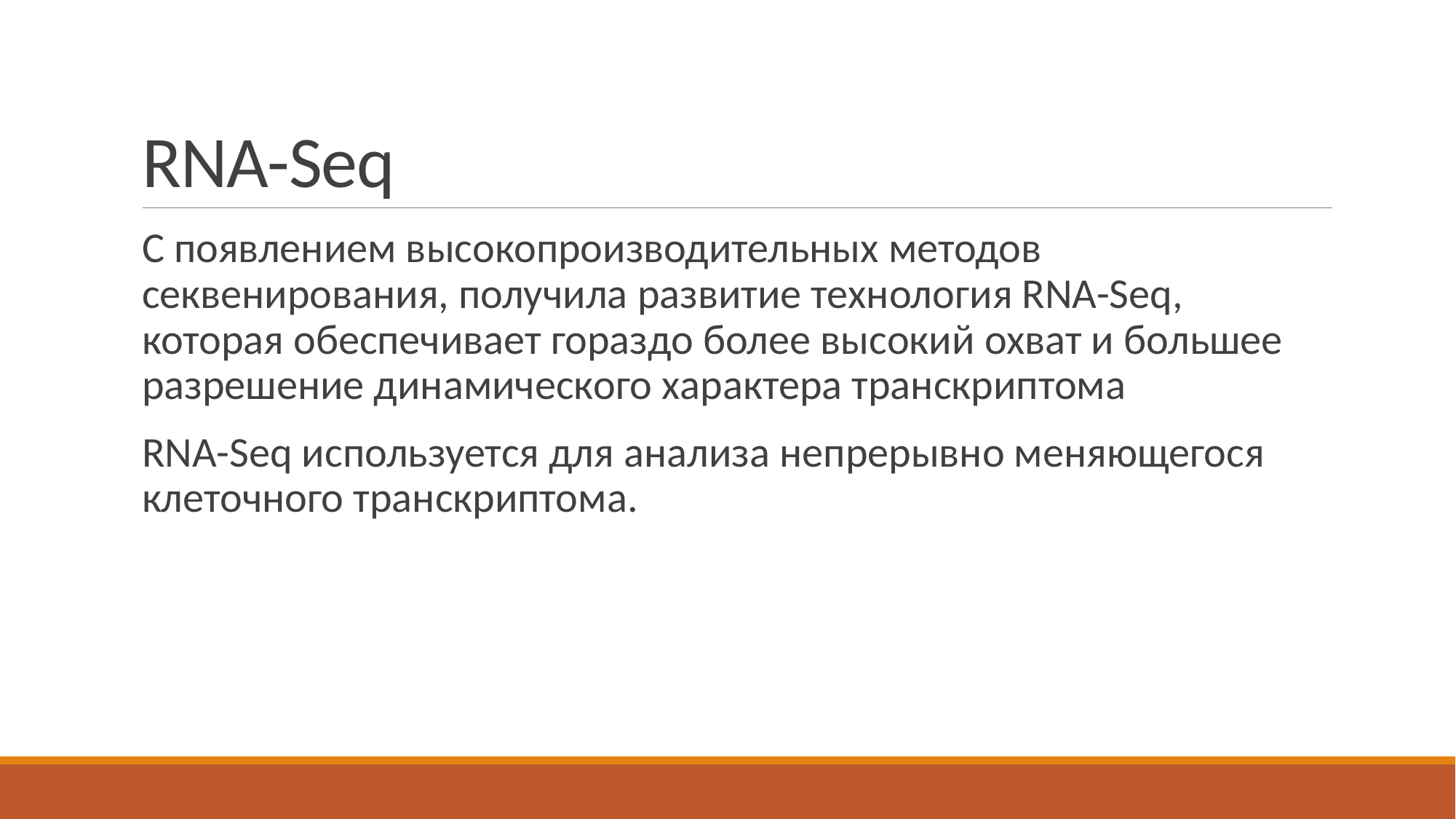

# RNA-Seq
С появлением высокопроизводительных методов секвенирования, получила развитие технология RNA-Seq, которая обеспечивает гораздо более высокий охват и большее разрешение динамического характера транскриптома
RNA-Seq используется для анализа непрерывно меняющегося клеточного транскриптома.